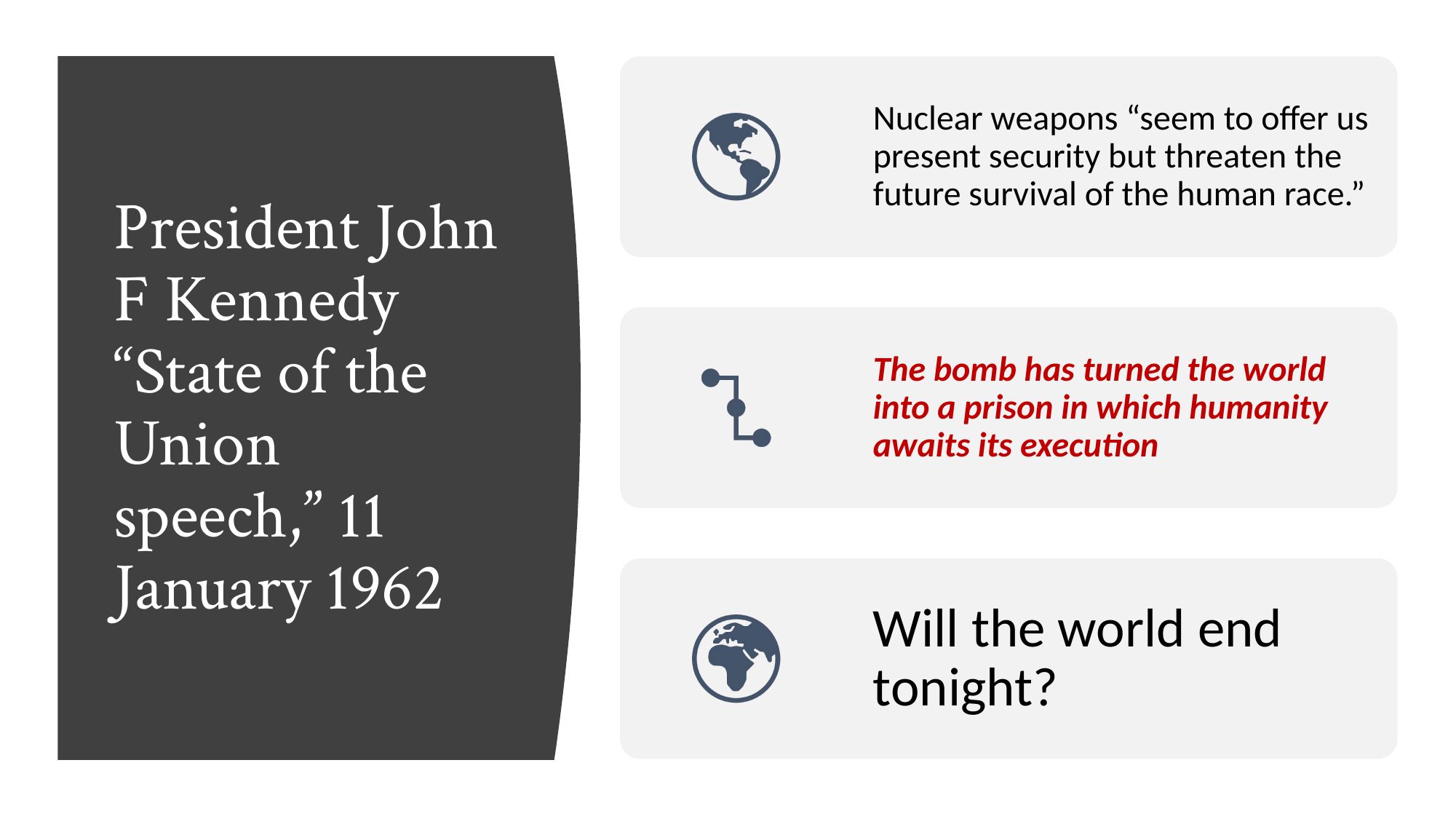

Nuclear weapons “seem to offer us present security but threaten the future survival of the human race.”
The bomb has turned the world into a prison in which humanity awaits its execution
Will the world end tonight?

# President John F Kennedy “State of the Union speech,” 11 January 1962